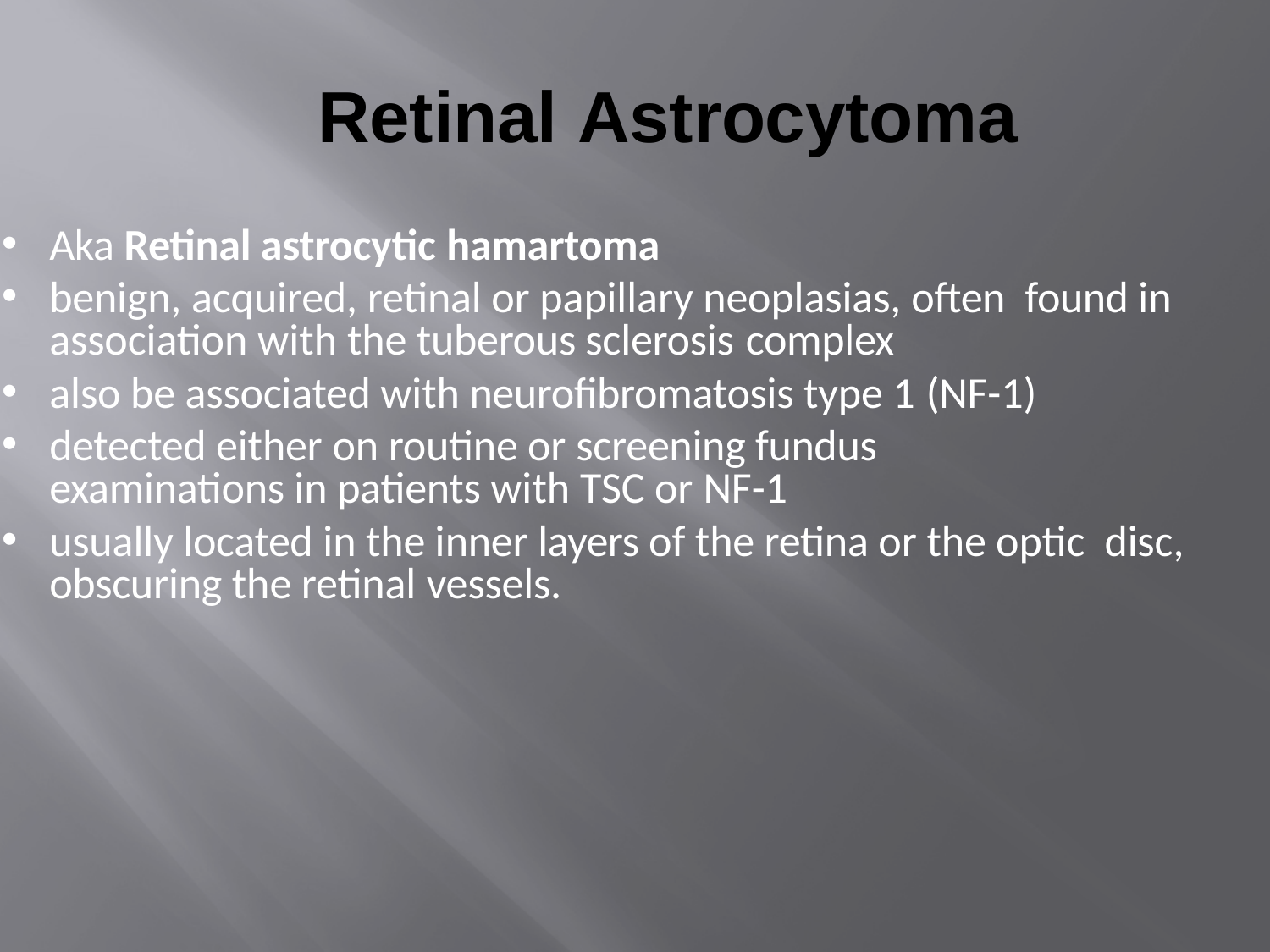

# Retinal Astrocytoma
Aka Retinal astrocytic hamartoma
benign, acquired, retinal or papillary neoplasias, often  found in association with the tuberous sclerosis complex
also be associated with neurofibromatosis type 1 (NF-1)
detected either on routine or screening fundus  examinations in patients with TSC or NF-1
usually located in the inner layers of the retina or the optic  disc, obscuring the retinal vessels.